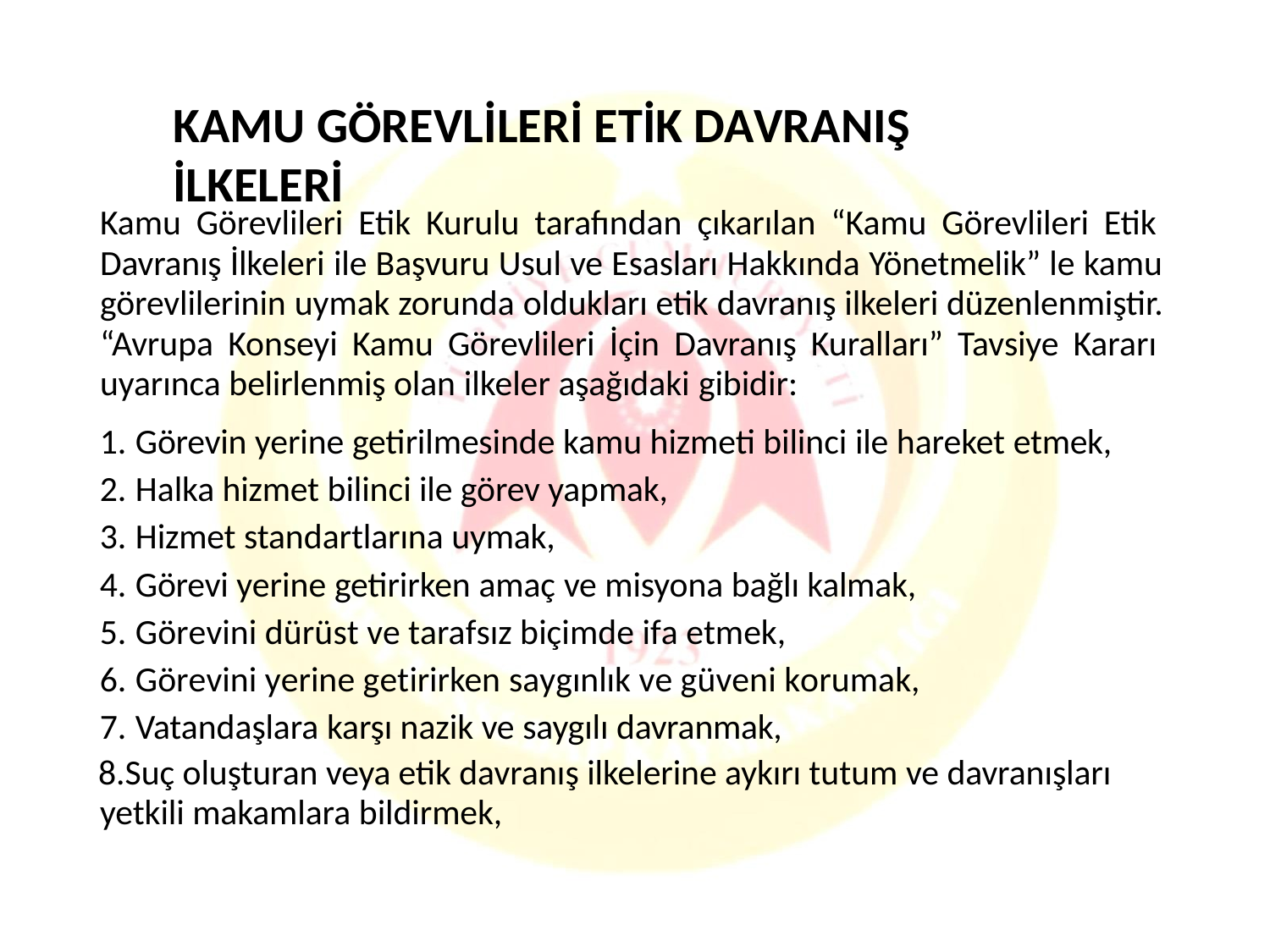

# KAMU GÖREVLİLERİ ETİK DAVRANIŞ İLKELERİ
Kamu Görevlileri Etik Kurulu tarafından çıkarılan “Kamu Görevlileri Etik  Davranış İlkeleri ile Başvuru Usul ve Esasları Hakkında Yönetmelik” le kamu  görevlilerinin uymak zorunda oldukları etik davranış ilkeleri düzenlenmiştir.  “Avrupa Konseyi Kamu Görevlileri İçin Davranış Kuralları” Tavsiye Kararı  uyarınca belirlenmiş olan ilkeler aşağıdaki gibidir:
Görevin yerine getirilmesinde kamu hizmeti bilinci ile hareket etmek,
Halka hizmet bilinci ile görev yapmak,
Hizmet standartlarına uymak,
Görevi yerine getirirken amaç ve misyona bağlı kalmak,
Görevini dürüst ve tarafsız biçimde ifa etmek,
Görevini yerine getirirken saygınlık ve güveni korumak,
Vatandaşlara karşı nazik ve saygılı davranmak,
Suç oluşturan veya etik davranış ilkelerine aykırı tutum ve davranışları  yetkili makamlara bildirmek,